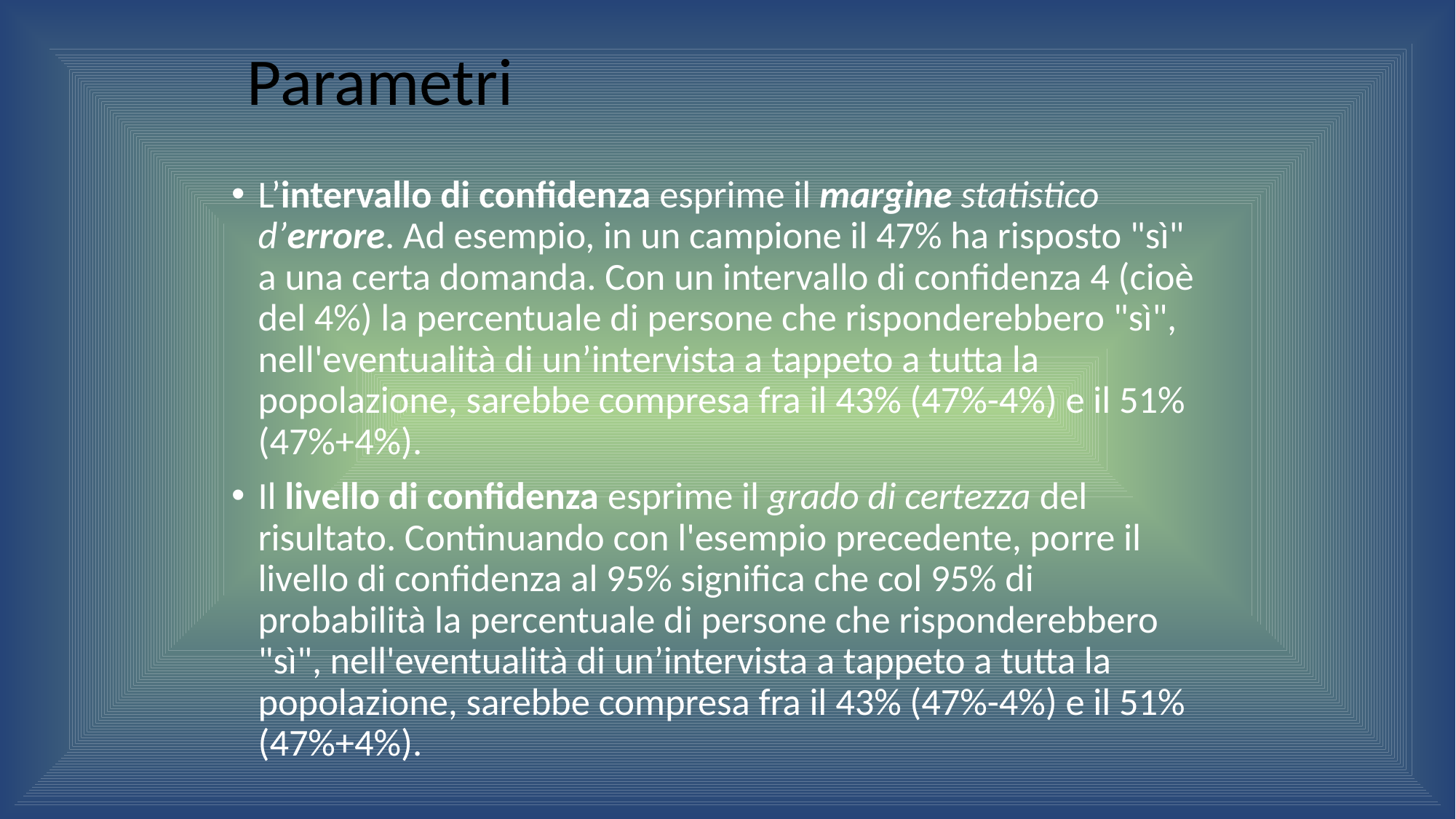

# Parametri
L’intervallo di confidenza esprime il margine statistico d’errore. Ad esempio, in un campione il 47% ha risposto "sì" a una certa domanda. Con un intervallo di confidenza 4 (cioè del 4%) la percentuale di persone che risponderebbero "sì", nell'eventualità di un’intervista a tappeto a tutta la popolazione, sarebbe compresa fra il 43% (47%-4%) e il 51% (47%+4%).
Il livello di confidenza esprime il grado di certezza del risultato. Continuando con l'esempio precedente, porre il livello di confidenza al 95% significa che col 95% di probabilità la percentuale di persone che risponderebbero "sì", nell'eventualità di un’intervista a tappeto a tutta la popolazione, sarebbe compresa fra il 43% (47%-4%) e il 51% (47%+4%).